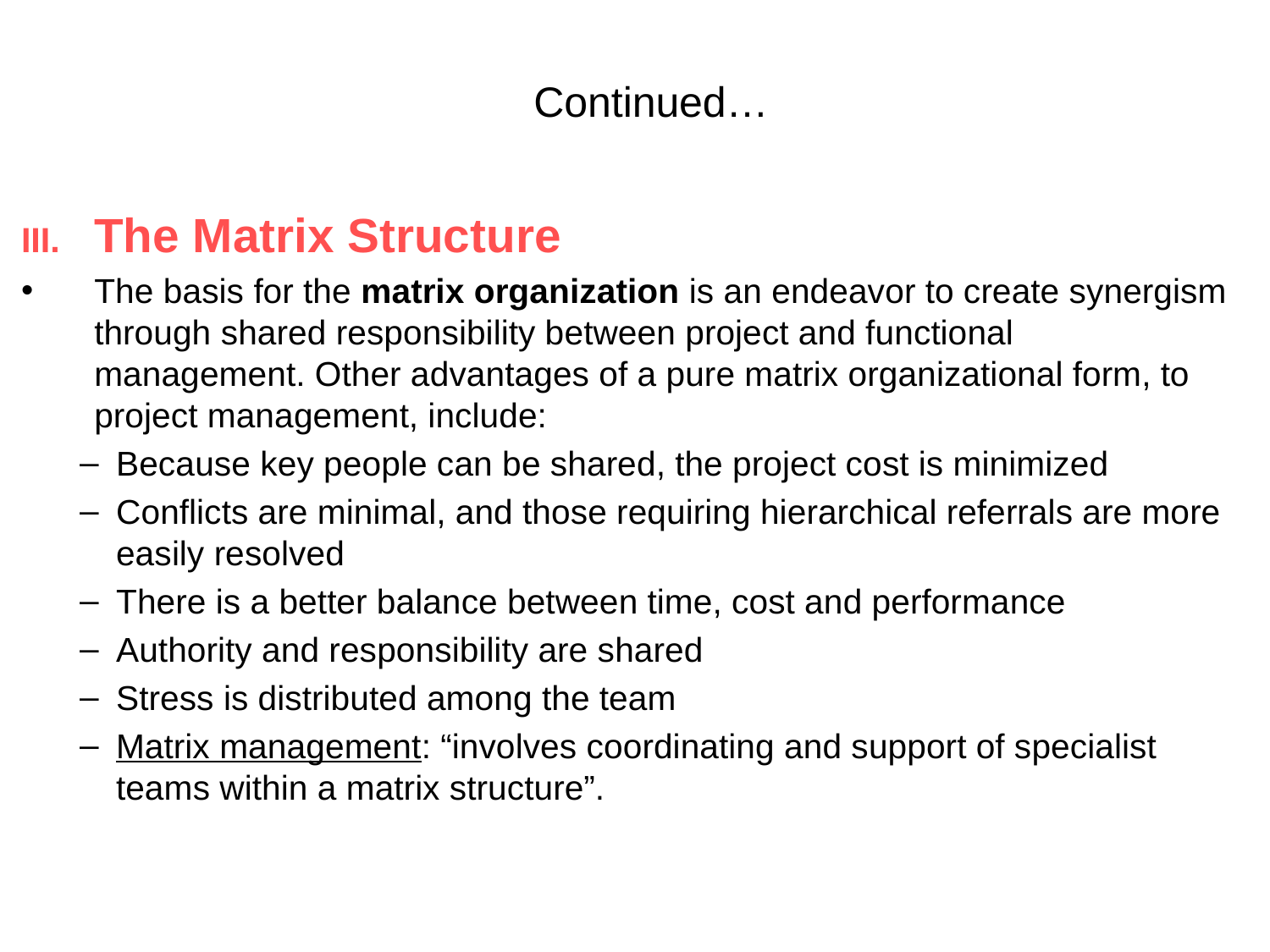

# Continued…
The Matrix Structure
The basis for the matrix organization is an endeavor to create synergism through shared responsibility between project and functional management. Other advantages of a pure matrix organizational form, to project management, include:
Because key people can be shared, the project cost is minimized
Conflicts are minimal, and those requiring hierarchical referrals are more easily resolved
There is a better balance between time, cost and performance
Authority and responsibility are shared
Stress is distributed among the team
Matrix management: “involves coordinating and support of specialist teams within a matrix structure”.
33